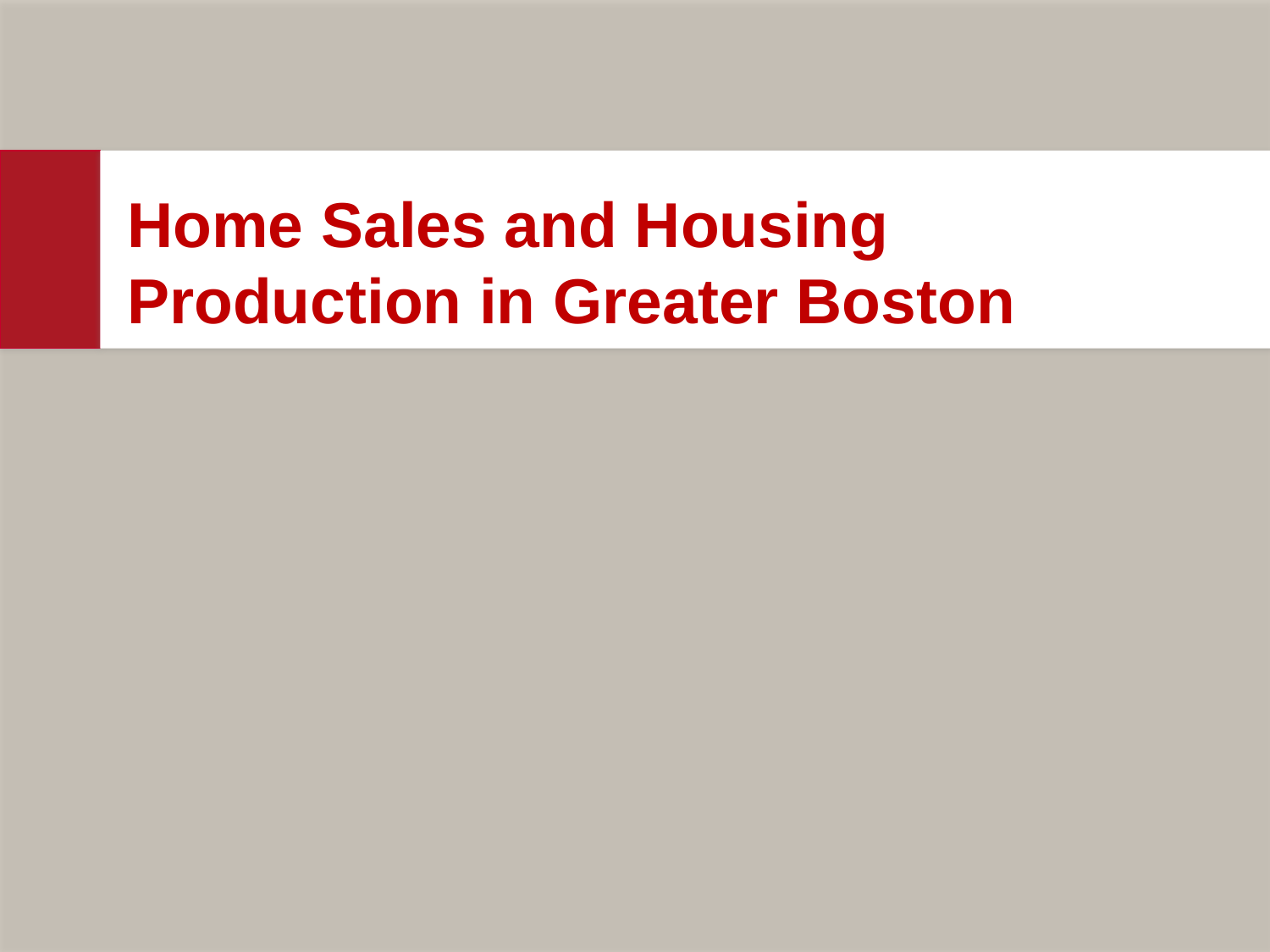

# Home Sales and Housing Production in Greater Boston